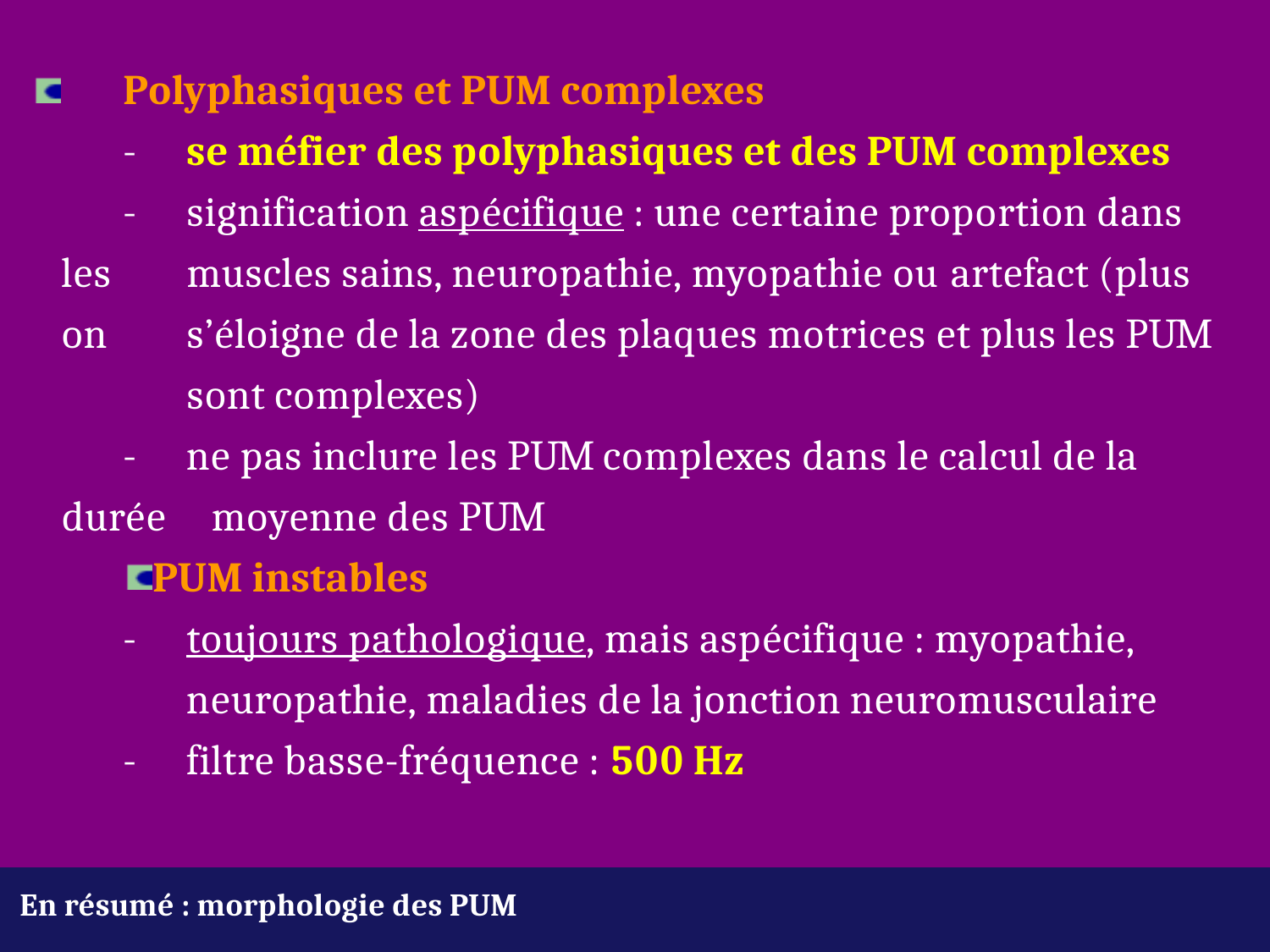

Polyphasiques et PUM complexes
	- 	se méfier des polyphasiques et des PUM complexes
	- 	signification aspécifique : une certaine proportion dans les 		muscles sains, neuropathie, myopathie ou 	artefact (plus on 		s’éloigne de la zone des plaques motrices et plus les PUM 		sont complexes)
	-	ne pas inclure les PUM complexes dans le calcul de la durée 		moyenne des PUM
PUM instables
	-	toujours pathologique, mais aspécifique : myopathie, 			neuropathie, maladies de la jonction neuromusculaire
	-	filtre basse-fréquence : 500 Hz
En résumé : morphologie des PUM